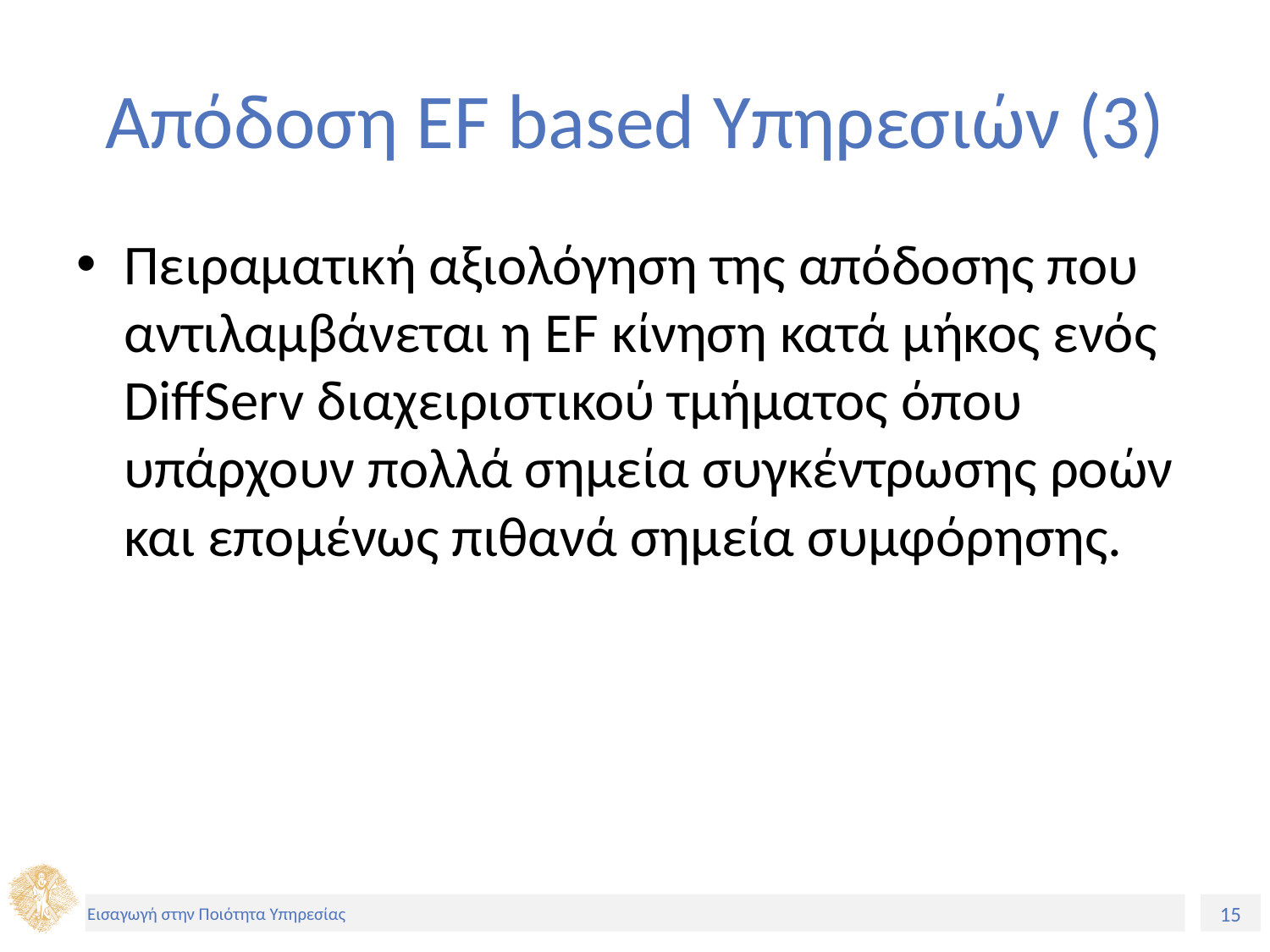

# Απόδοση EF based Υπηρεσιών (3)
Πειραματική αξιολόγηση της απόδοσης που αντιλαμβάνεται η EF κίνηση κατά μήκος ενός DiffServ διαχειριστικού τμήματος όπου υπάρχουν πολλά σημεία συγκέντρωσης ροών και επομένως πιθανά σημεία συμφόρησης.